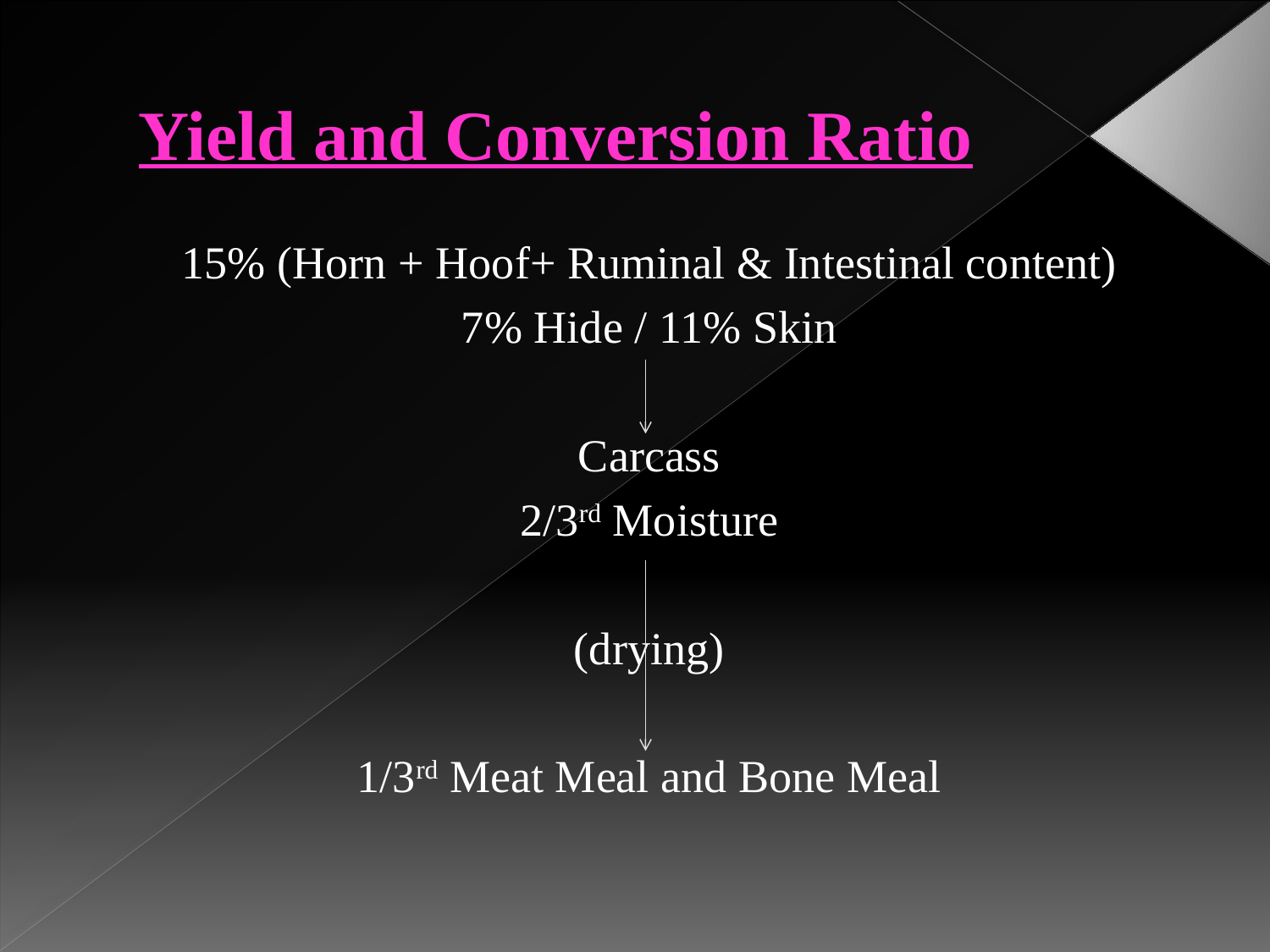

# Yield and Conversion Ratio
15% (Horn + Hoof+ Ruminal & Intestinal content)
7% Hide / 11% Skin

Carcass
2/3rd Moisture

(drying)

1/3rd Meat Meal and Bone Meal